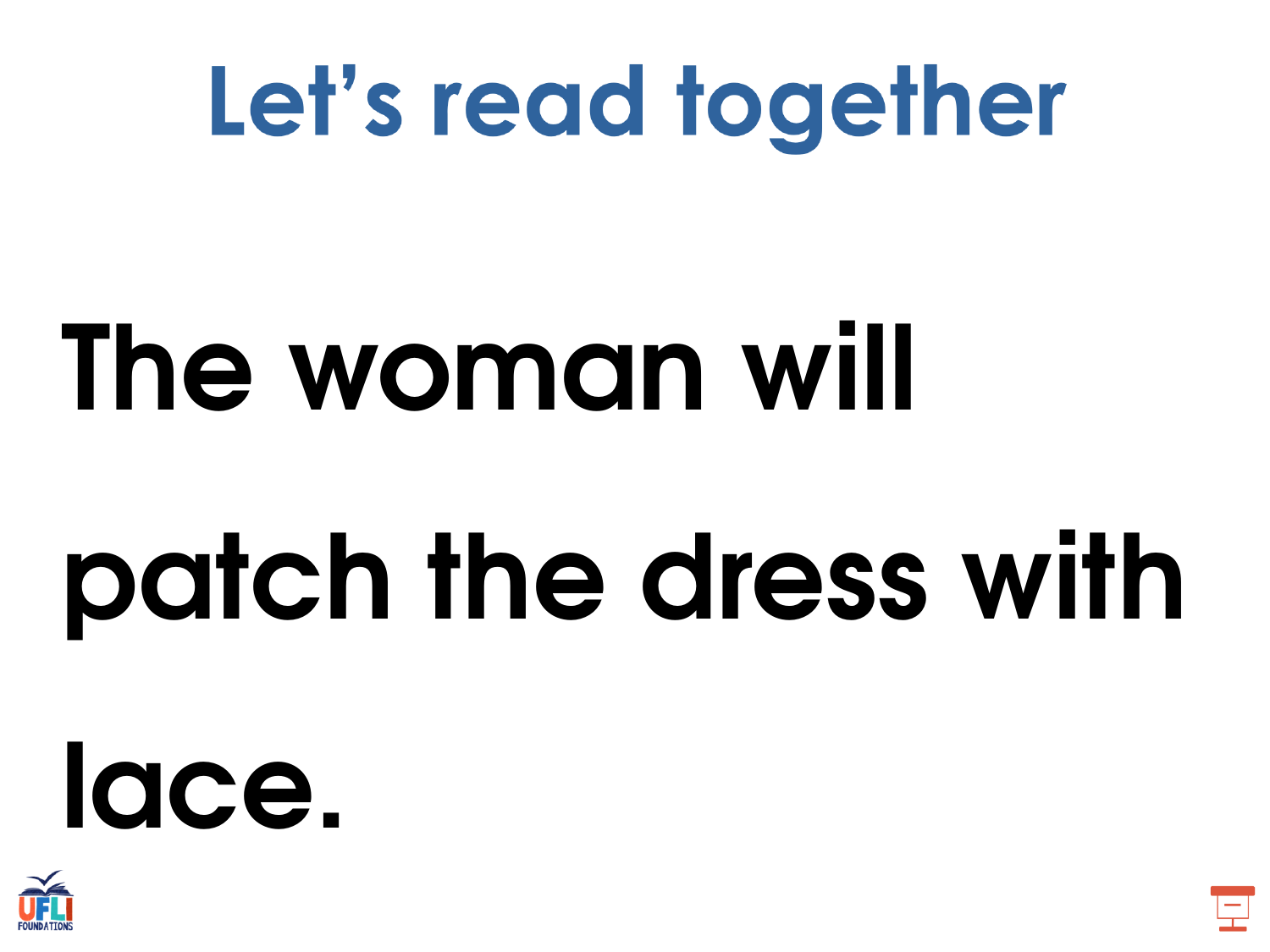

The woman will patch the dress with lace.